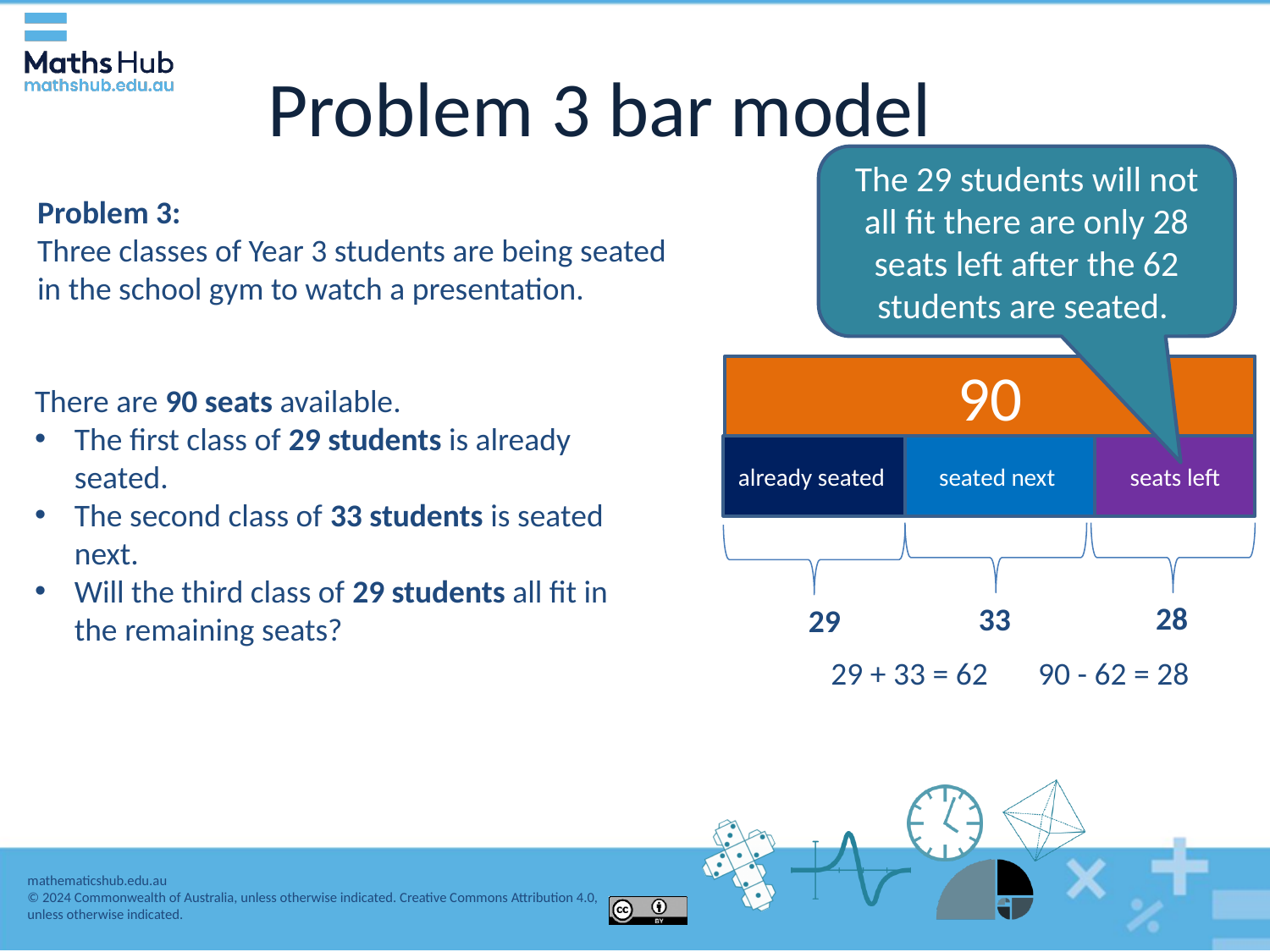

# Problem 3 bar model
The 29 students will not all fit there are only 28 seats left after the 62 students are seated.
Problem 3:
Three classes of Year 3 students are being seated in the school gym to watch a presentation.

There are 90 seats available.
The first class of 29 students is already seated.
The second class of 33 students is seated next.
Will the third class of 29 students all fit in the remaining seats?
90
already seated
seated next
seats left

28
33
29
29 + 33 = 62       90 - 62 = 28